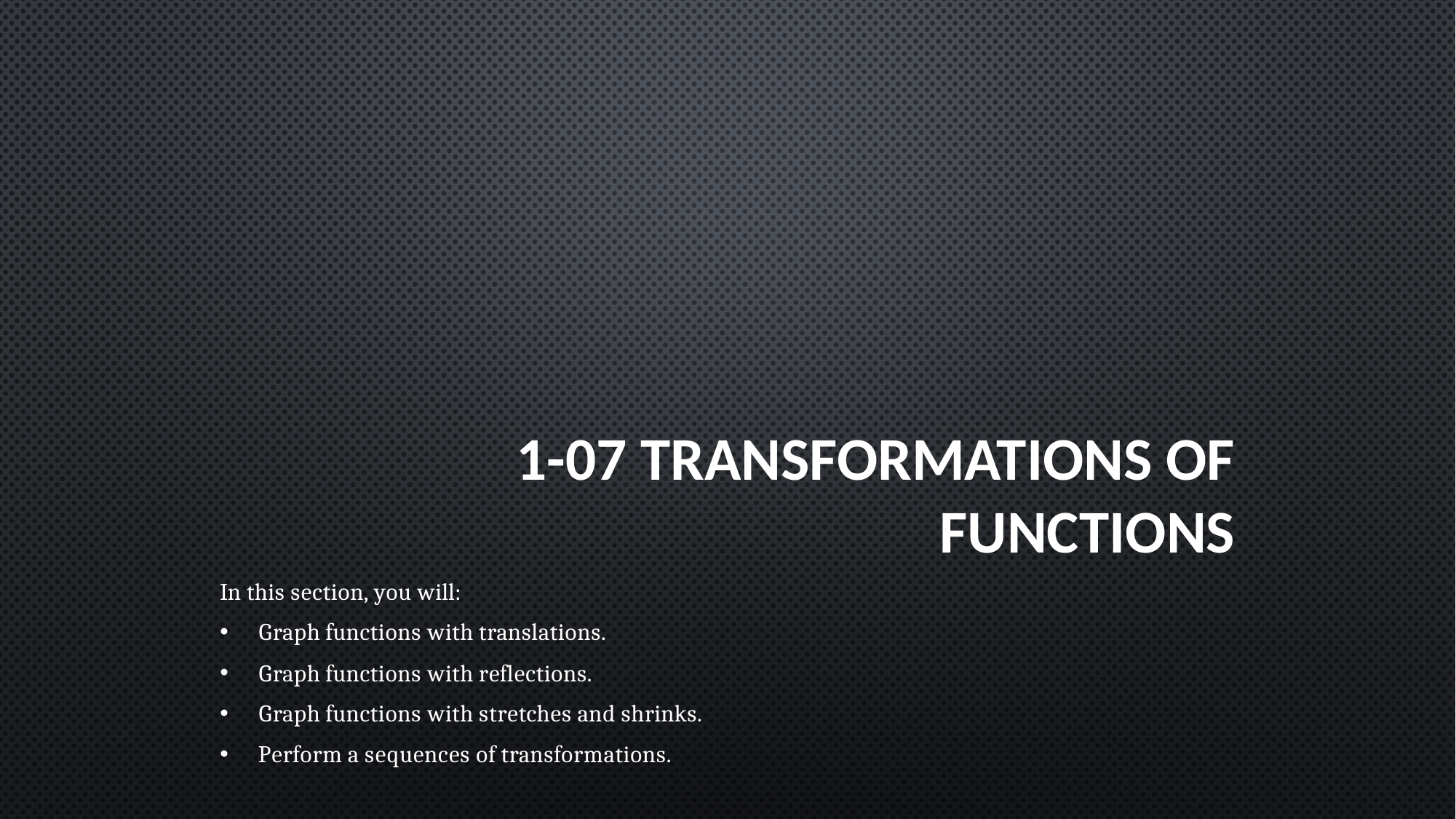

# 1-07 Transformations of Functions
In this section, you will:
Graph functions with translations.
Graph functions with reflections.
Graph functions with stretches and shrinks.
Perform a sequences of transformations.